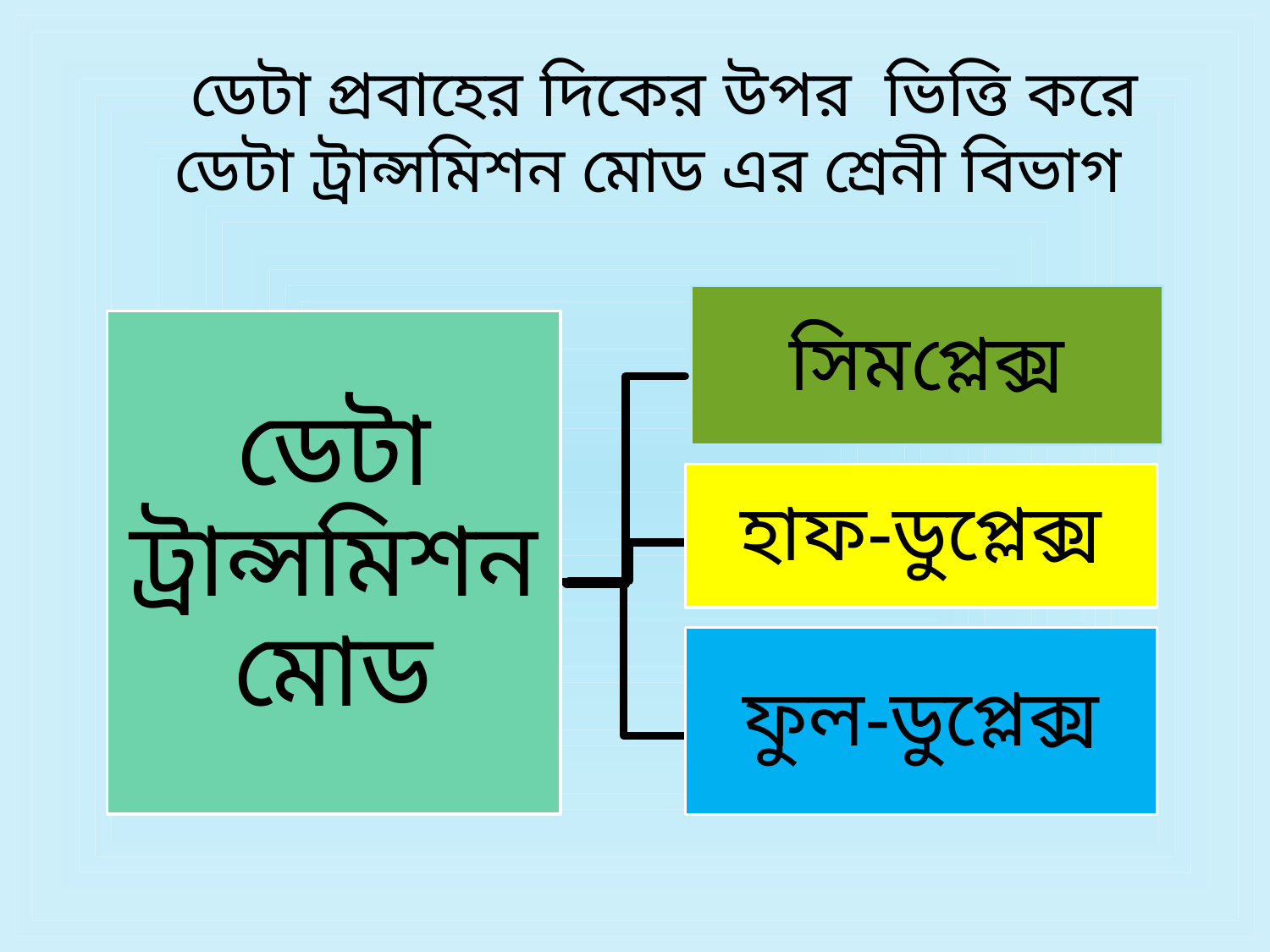

ডেটা প্রবাহের দিকের উপর  ভিত্তি করে ডেটা ট্রান্সমিশন মোড এর শ্রেনী বিভাগ
সিমপ্লেক্স
ডেটা ট্রান্সমিশন মোড

হাফ-ডুপ্লেক্স

ফুল-ডুপ্লেক্স